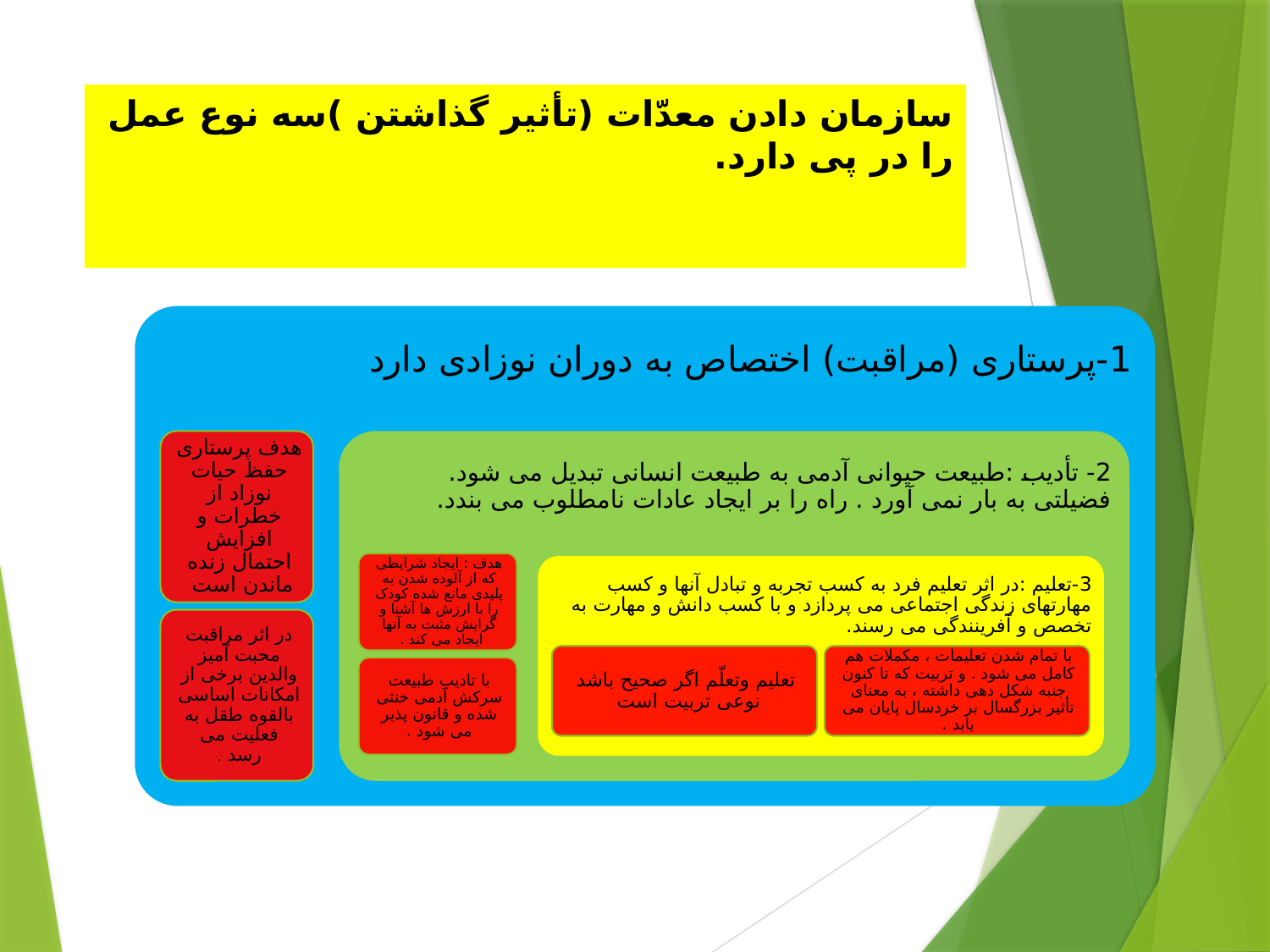

# سازمان دادن معدّات (تأثیر گذاشتن )سه نوع عمل را در پی دارد.
1-پرستاری (مراقبت) اختصاص به دوران نوزادی دارد
هدف پرستاری حفظ حیات نوزاد از خطرات و افزایش احتمال زنده ماندن است
در اثر مراقبت محبت آمیز والدین برخی از امکانات اساسی بالقوه طقل به فعلیت می رسد .
2- تأدیب :طبیعت حیوانی آدمی به طبیعت انسانی تبدیل می شود. فضیلتی به بار نمی آورد . راه را بر ایجاد عادات نامطلوب می بندد.
هدف : ایجاد شرایطی که از آلوده شدن به پلیدی مانع شده کودک را با ارزش ها آشنا و گرایش مثبت به آنها ایجاد می کند .
با تادیب طبیعت سرکش آدمی خنثی شده و قانون پذیر می شود .
3-تعلیم :در اثر تعلیم فرد به کسب تجربه و تبادل آنها و کسب مهارتهای زندگی اجتماعی می پردازد و با کسب دانش و مهارت به تخصص و آفرینندگی می رسند.
تعلیم وتعلّم اگر صحیح باشد نوعی تربیت است
با تمام شدن تعلیمات ، مکملات هم کامل می شود . و تربیت که تا کنون جنبه شکل دهی داشته ، به معنای تأثیر بزرگسال بر خردسال پایان می یابد .